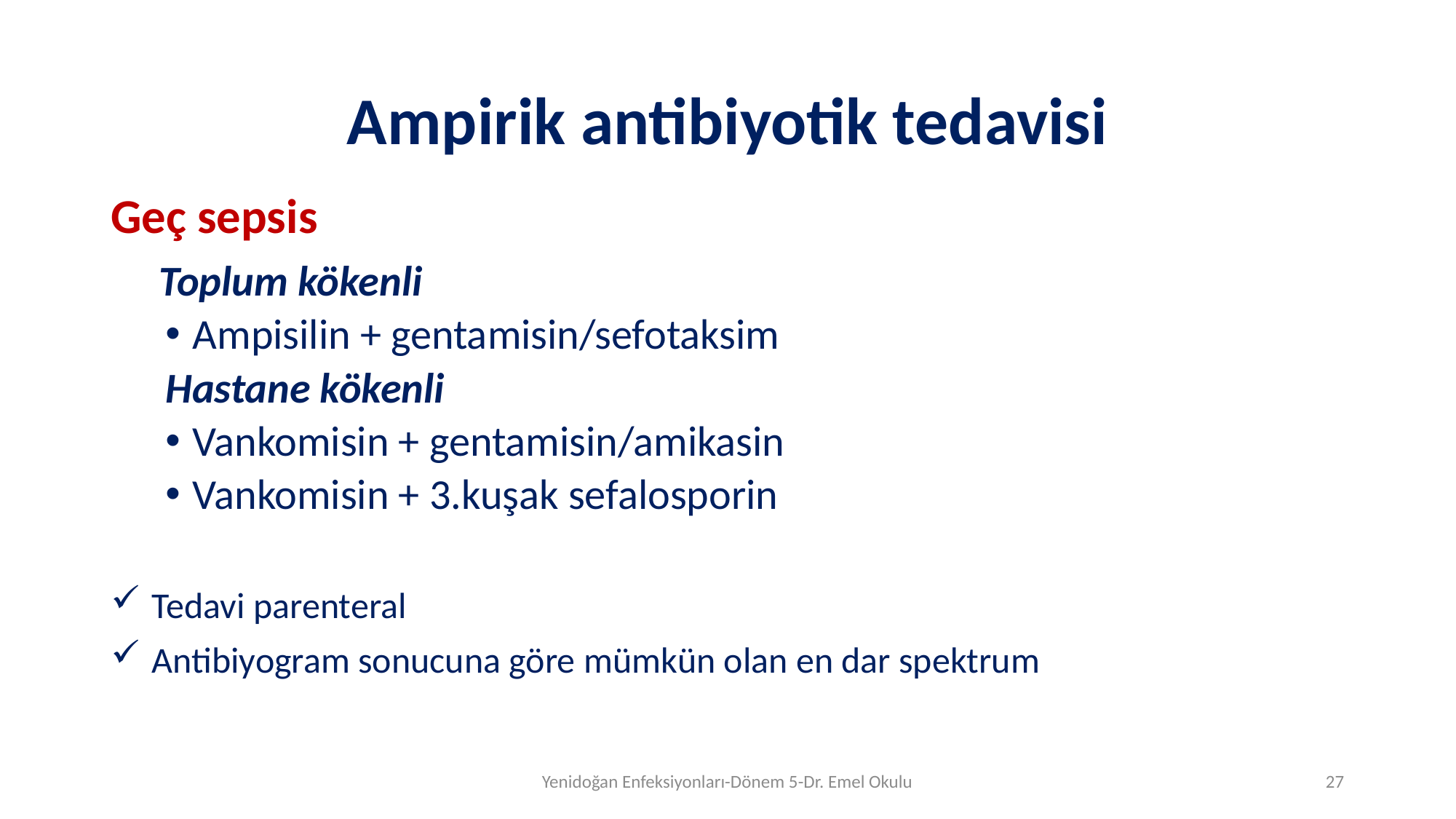

# Ampirik antibiyotik tedavisi
Geç sepsis
     Toplum kökenli
Ampisilin + gentamisin/sefotaksim
Hastane kökenli
Vankomisin + gentamisin/amikasin
Vankomisin + 3.kuşak sefalosporin

Tedavi parenteral
Antibiyogram sonucuna göre mümkün olan en dar spektrum

Yenidoğan Enfeksiyonları-Dönem 5-Dr. Emel Okulu
27